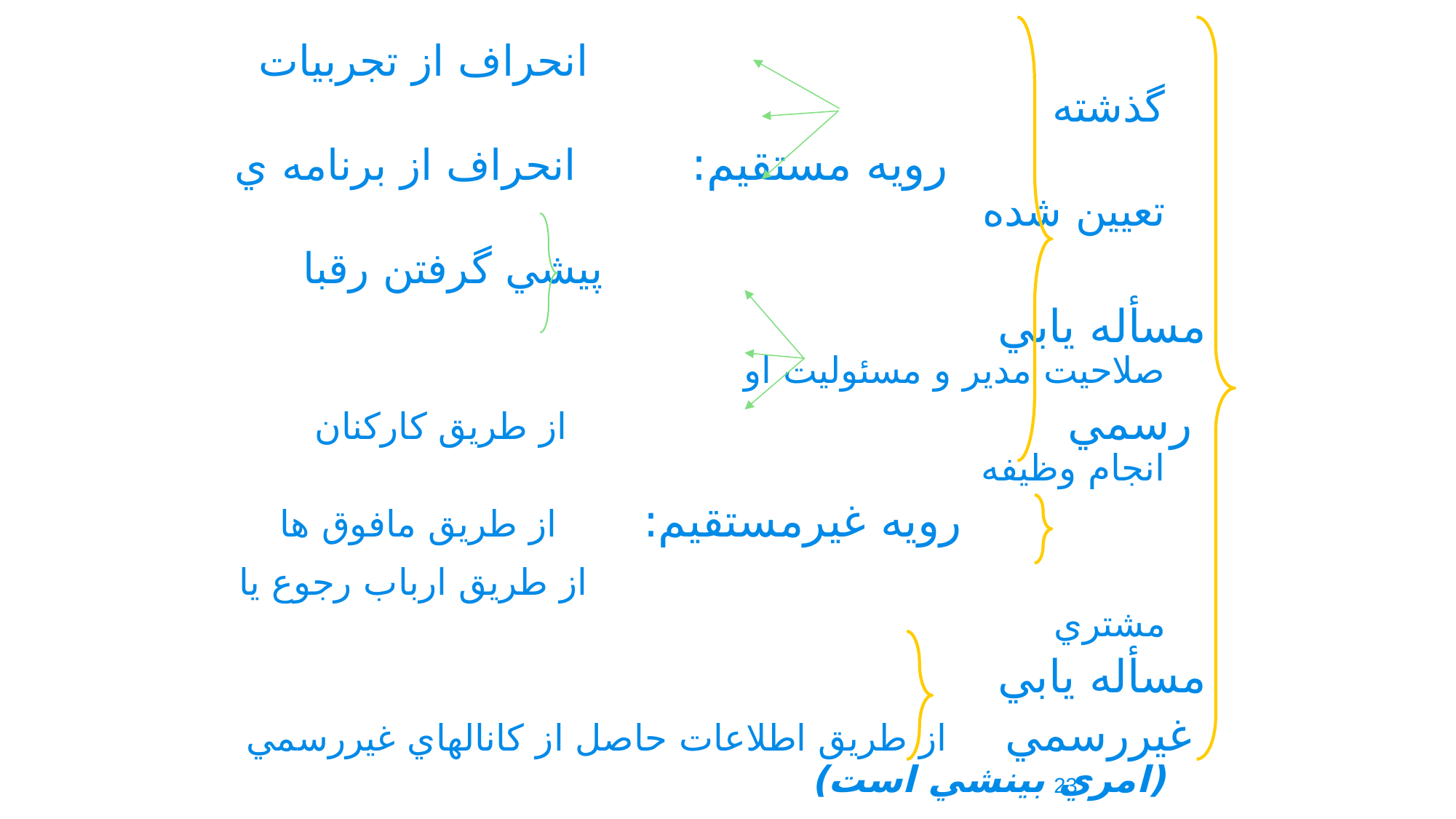

انحراف از تجربيات گذشته
                  رويه مستقيم:        انحراف از برنامه ي تعيين شده
                                          پيشي گرفتن رقبا
مسأله يابي                                                 صلاحيت مدير و مسئوليت او
 رسمي                                   از طريق کارکنان   انجام وظيفه
                 رويه غيرمستقيم:      از طريق مافوق ها
                                            از طريق ارباب رجوع يا مشتري
مسأله يابي
 غيررسمي    از طريق اطلاعات حاصل از کانالهاي غيررسمي  (امري بينشي است)

مسأله يابي از طريق     تعيين محل مسأله از طريق
 فنون علمي               روشهاي علمي مديريت

23